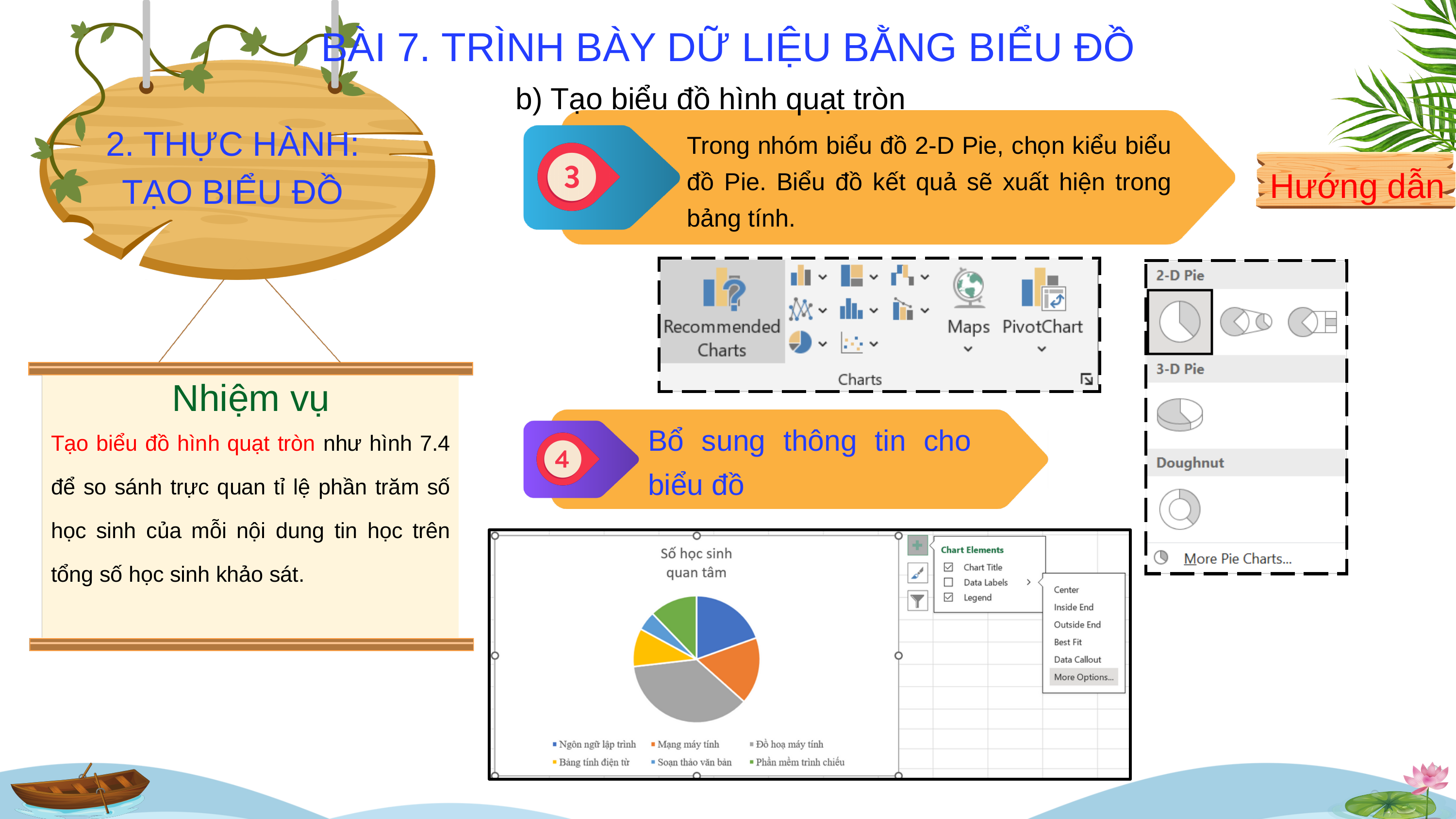

BÀI 7. TRÌNH BÀY DỮ LIỆU BẰNG BIỂU ĐỒ
b) Tạo biểu đồ hình quạt tròn

2. THỰC HÀNH: TẠO BIỂU ĐỒ
Trong nhóm biểu đồ 2-D Pie, chọn kiểu biểu đồ Pie. Biểu đồ kết quả sẽ xuất hiện trong bảng tính.

Hướng dẫn

Nhiệm vụ

Bổ sung thông tin cho biểu đồ

Tạo biểu đồ hình quạt tròn như hình 7.4 để so sánh trực quan tỉ lệ phần trăm số học sinh của mỗi nội dung tin học trên tổng số học sinh khảo sát.